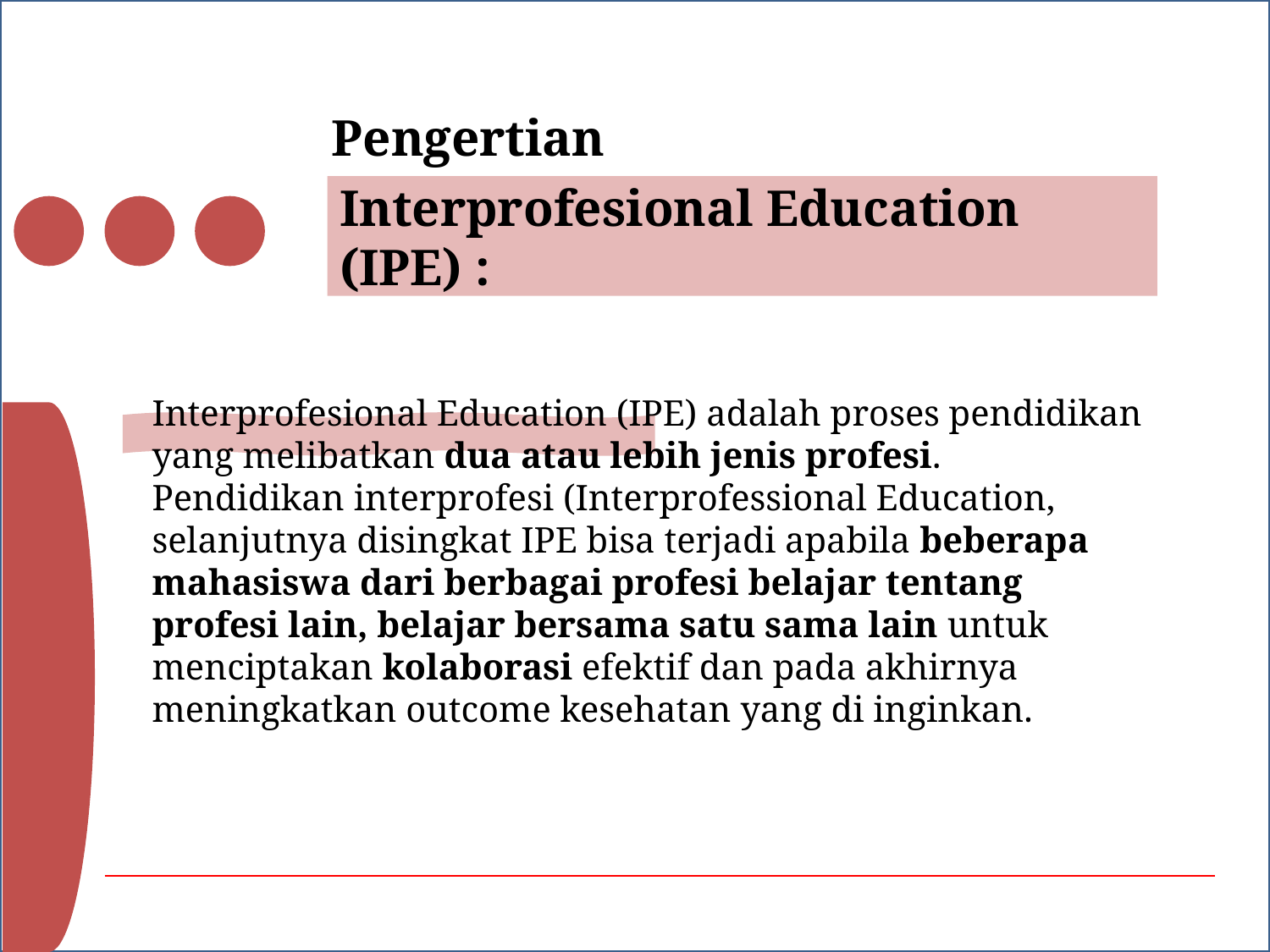

Pengertian
Interprofesional Education (IPE) :

#
Interprofesional Education (IPE) adalah proses pendidikan yang melibatkan dua atau lebih jenis profesi. Pendidikan interprofesi (Interprofessional Education, selanjutnya disingkat IPE bisa terjadi apabila beberapa mahasiswa dari berbagai profesi belajar tentang profesi lain, belajar bersama satu sama lain untuk menciptakan kolaborasi efektif dan pada akhirnya meningkatkan outcome kesehatan yang di inginkan.